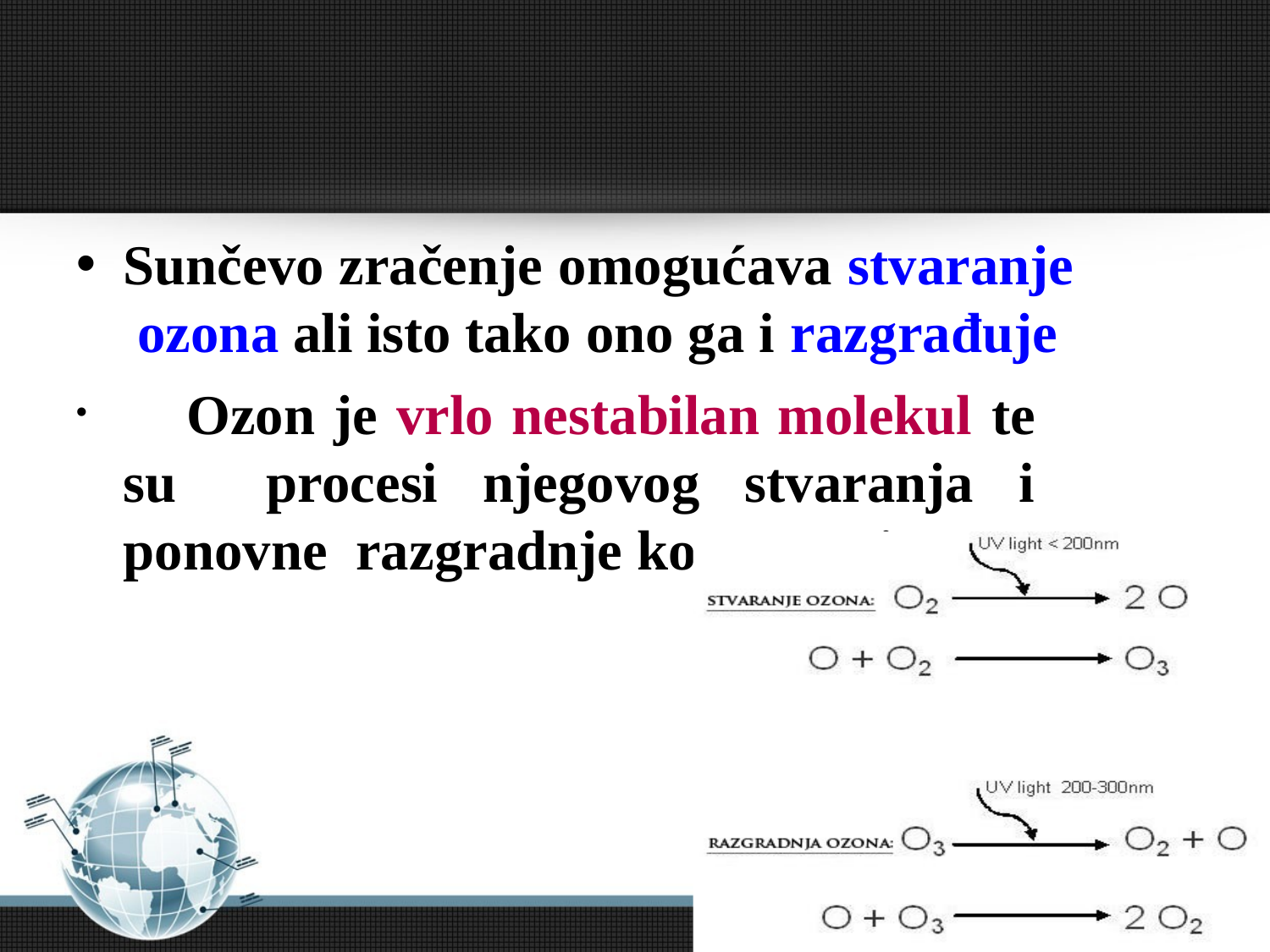

Sunčevo zračenje omogućava stvaranje  ozona ali isto tako ono ga i razgrađuje
	Ozon je vrlo nestabilan molekul te su  procesi njegovog stvaranja i ponovne  razgradnje konstantni